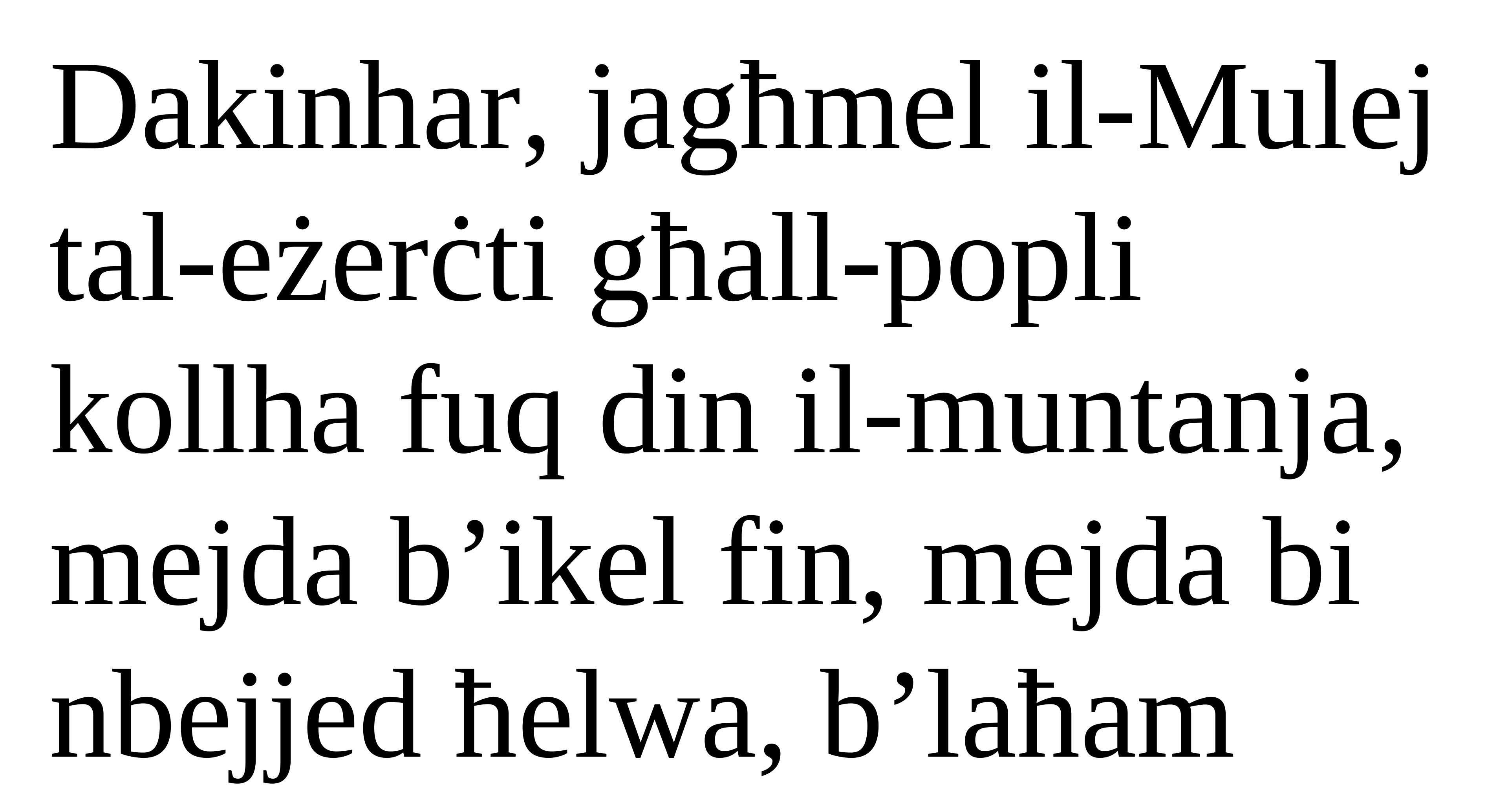

Dakinhar, jagħmel il-Mulej tal-eżerċti għall-popli
kollha fuq din il-muntanja, mejda b’ikel fin, mejda bi nbejjed ħelwa, b’laħam